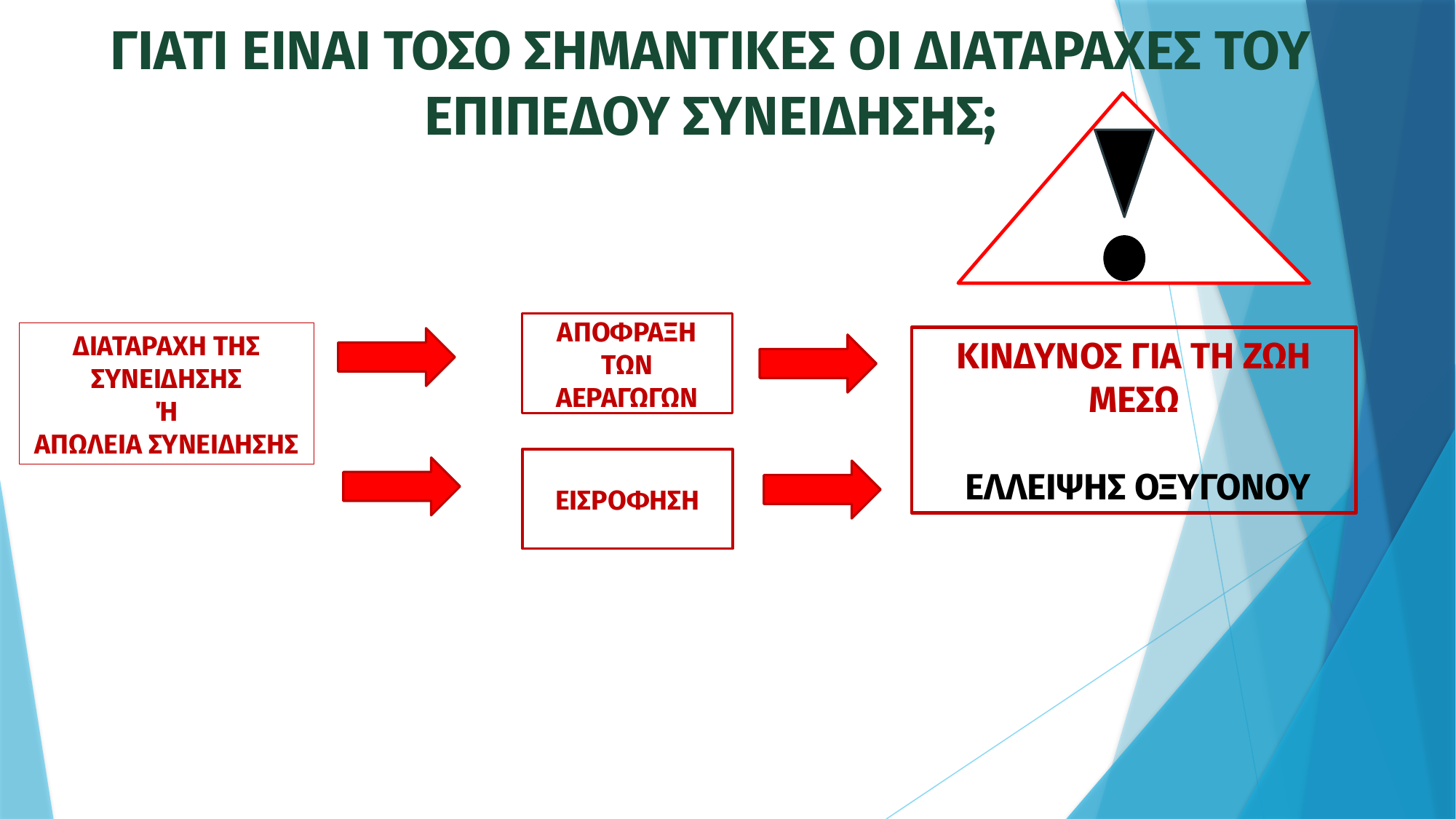

# ΓΙΑΤΙ ΕΙΝΑΙ ΤΟΣΟ ΣΗΜΑΝΤΙΚΕΣ ΟΙ ΔΙΑΤΑΡΑΧΕΣ ΤΟΥ ΕΠΙΠΕΔΟΥ ΣΥΝΕΙΔΗΣΗΣ;

ΑΠΟΦΡΑΞΗ ΤΩΝ ΑΕΡΑΓΩΓΩΝ
ΔΙΑΤΑΡΑΧΗ ΤΗΣ ΣΥΝΕΙΔΗΣΗΣ
 Ή
ΑΠΩΛΕΙΑ ΣΥΝΕΙΔΗΣΗΣ
ΚΙΝΔΥΝΟΣ ΓΙΑ ΤΗ ΖΩΗ ΜΕΣΩ

 ΕΛΛΕΙΨΗΣ ΟΞΥΓΟΝΟΥ

ΕΙΣΡΟΦΗΣΗ